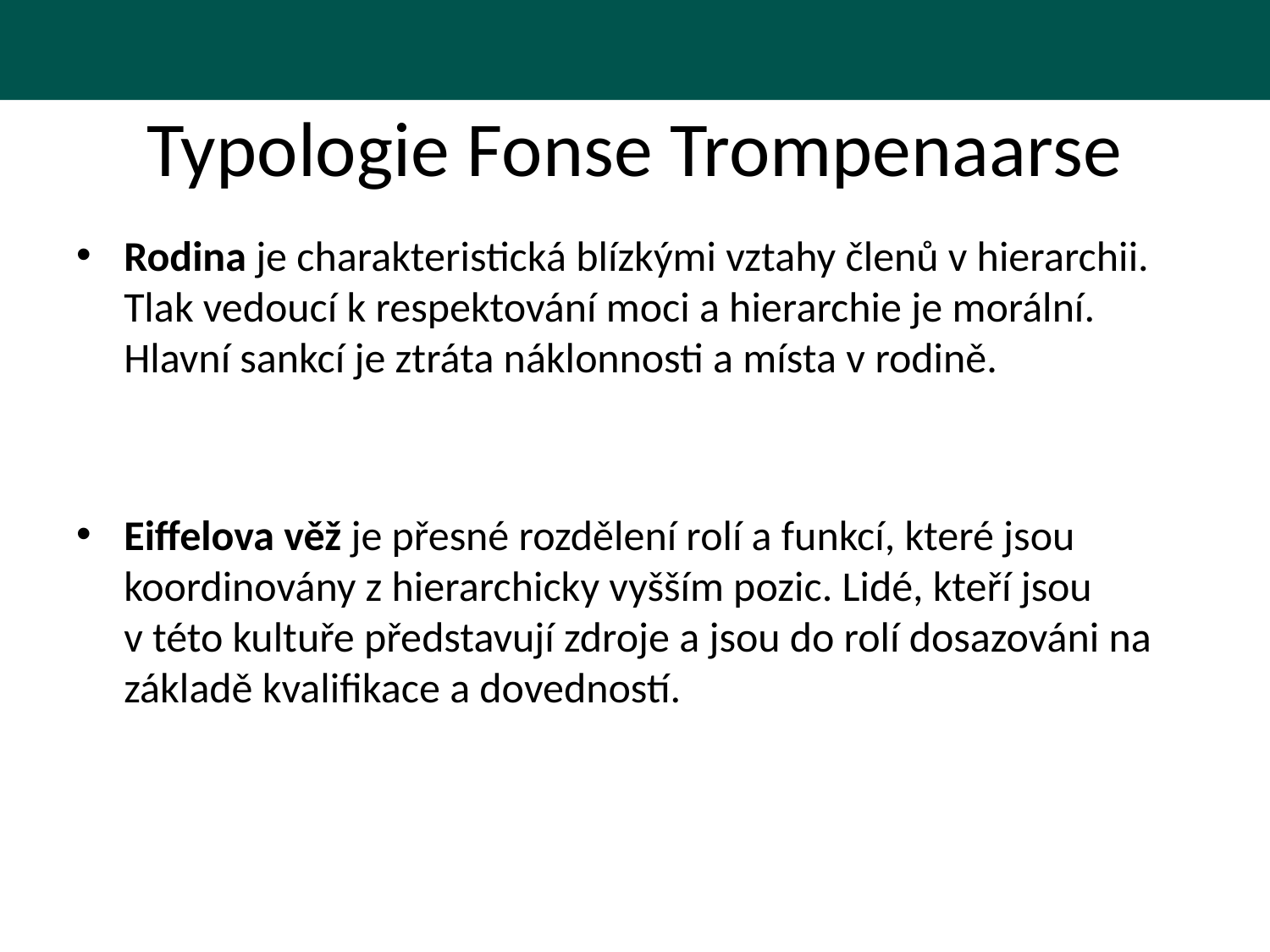

# Typologie Fonse Trompenaarse
Rodina je charakteristická blízkými vztahy členů v hierarchii. Tlak vedoucí k respektování moci a hierarchie je morální. Hlavní sankcí je ztráta náklonnosti a místa v rodině.

Eiffelova věž je přesné rozdělení rolí a funkcí, které jsou koordinovány z hierarchicky vyšším pozic. Lidé, kteří jsou v této kultuře představují zdroje a jsou do rolí dosazováni na základě kvalifikace a dovedností.